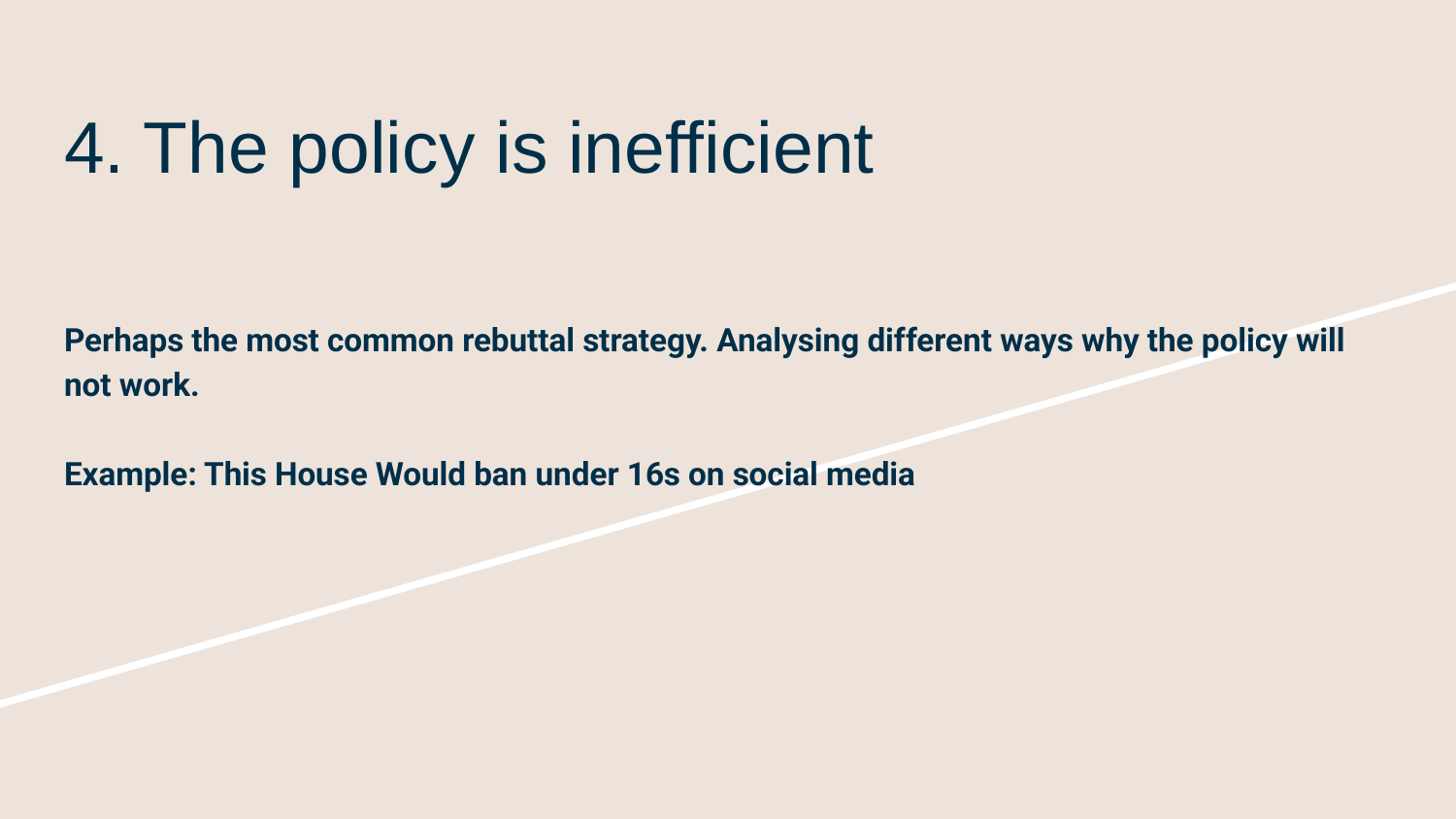

# 4. The policy is inefficient
Perhaps the most common rebuttal strategy. Analysing different ways why the policy will not work.
Example: This House Would ban under 16s on social media